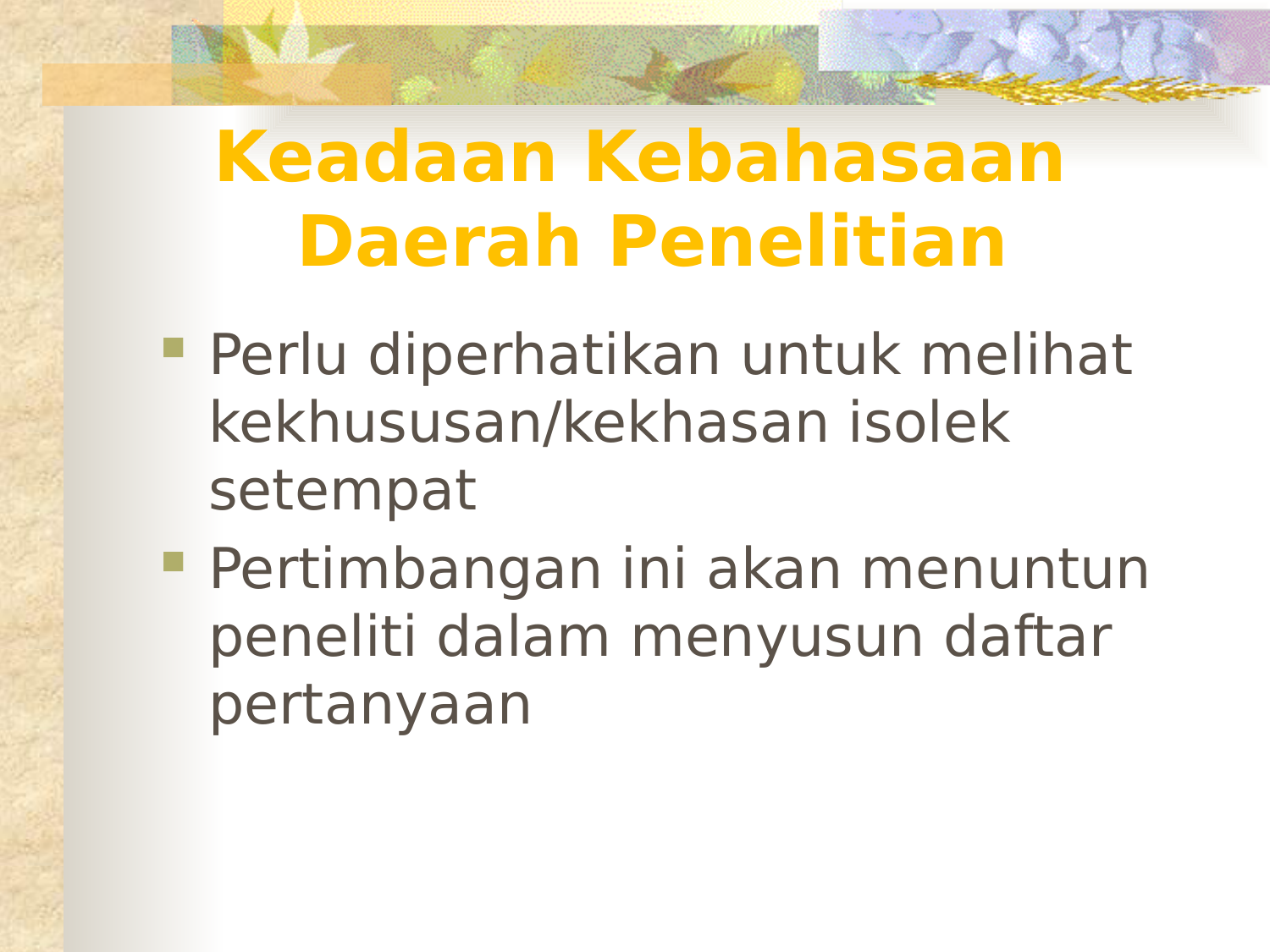

# Keadaan Kebahasaan Daerah Penelitian
Perlu diperhatikan untuk melihat kekhususan/kekhasan isolek setempat
Pertimbangan ini akan menuntun peneliti dalam menyusun daftar pertanyaan